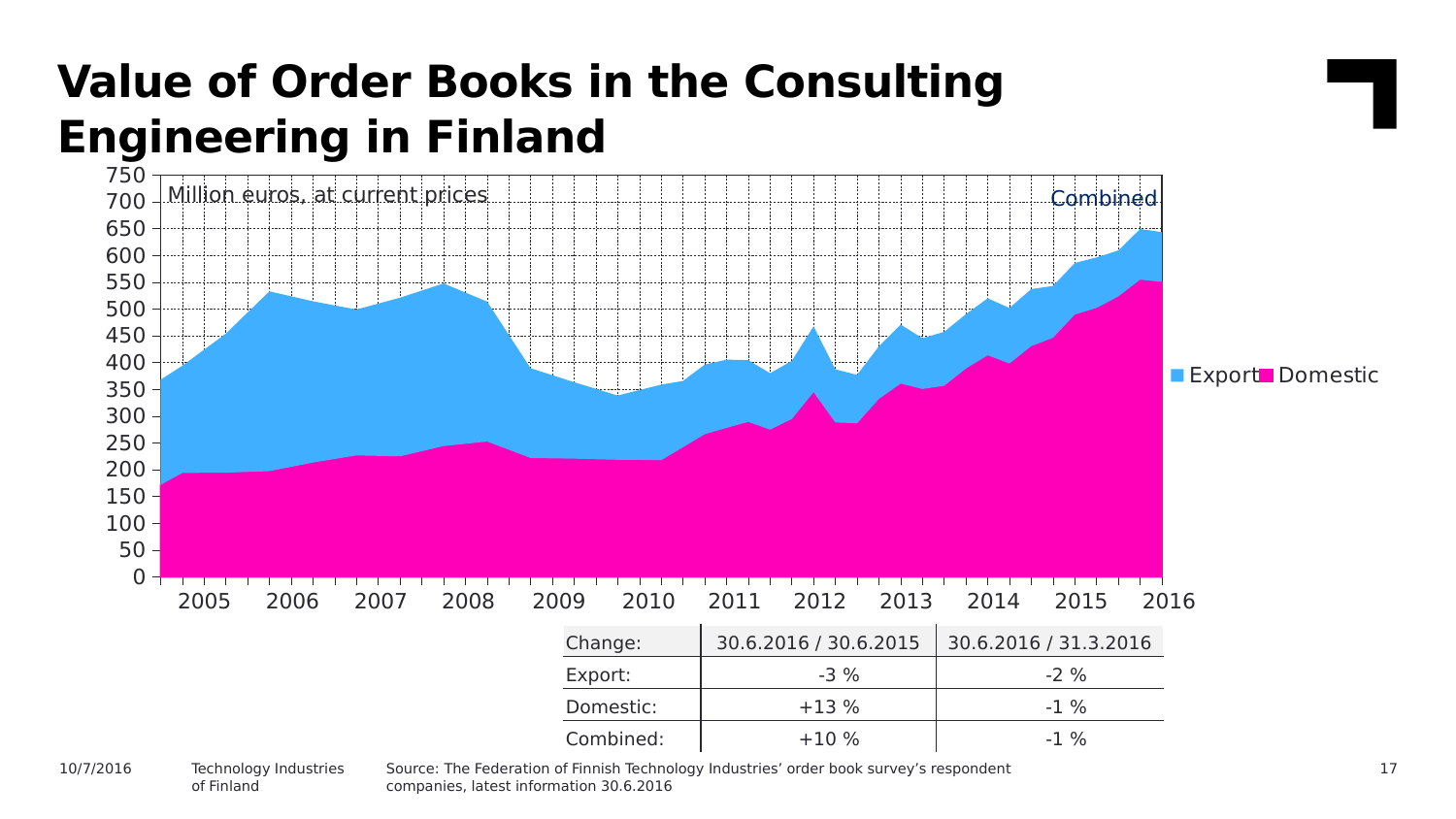

Value of Order Books in the Consulting Engineering in Finland

### Chart

| Category | Domestic | Export |
|---|---|---|
| 2004,IV | 171.7 | 196.2 |
| 2005,I | 193.8 | 200.3 |
|  | 194.1 | 230.0 |
|  | 194.4 | 259.7 |
|  | 195.8 | 297.8 |
| 2006,I | 197.2 | 335.8 |
|  | 205.2 | 318.5 |
|  | 213.2 | 301.2 |
|  | 219.9 | 286.8 |
| 2007,I | 226.6 | 272.5 |
|  | 225.7 | 284.4 |
|  | 224.8 | 296.3 |
|  | 234.4 | 300.0 |
| 2008,I | 244.0 | 303.7 |
|  | 248.2 | 282.5 |
|  | 252.4 | 261.3 |
|  | 237.1 | 214.4 |
| 2009,I | 221.7 | 167.6 |
|  | 221.1 | 155.2 |
|  | 220.5 | 142.8 |
|  | 219.4 | 131.4 |
| 2010,I | 218.4 | 119.9 |
|  | 218.1 | 130.5 |
|  | 217.7 | 141.1 |
|  | 241.9 | 123.7 |
| 2011,I | 266.1 | 130.1 |
|  | 277.9 | 127.5 |
|  | 289.3 | 115.3 |
|  | 274.6 | 105.5 |
| 2012,I | 294.5 | 108.6 |
|  | 344.6 | 123.0 |
|  | 288.1 | 99.3 |
|  | 286.6 | 90.4 |
| 2013,I | 331.9 | 98.4 |
|  | 360.8 | 110.0 |
|  | 350.5 | 95.0 |
|  | 356.7 | 100.6 |
| 2014,I | 388.7 | 101.7 |
|  | 413.7 | 106.2 |
|  | 398.3 | 103.5 |
|  | 430.7 | 106.4 |
| 2015,I | 446.3 | 96.7 |
|  | 489.6 | 96.2 |
|  | 501.9 | 94.4 |
|  | 523.4 | 85.9 |
| 2016,I | 554.8 | 94.5 |
Million euros, at current prices
Combined
| 2005 | 2006 | 2007 | 2008 | 2009 | 2010 | 2011 | 2012 | 2013 | 2014 | 2015 | 2016 |
| --- | --- | --- | --- | --- | --- | --- | --- | --- | --- | --- | --- |
| Change: | 30.6.2016 / 30.6.2015 | 30.6.2016 / 31.3.2016 |
| --- | --- | --- |
| Export: | -3 % | -2 % |
| Domestic: | +13 % | -1 % |
| Combined: | +10 % | -1 % |
Source: The Federation of Finnish Technology Industries’ order book survey’s respondent companies, latest information 30.6.2016
10/7/2016
Technology Industries
of Finland
17